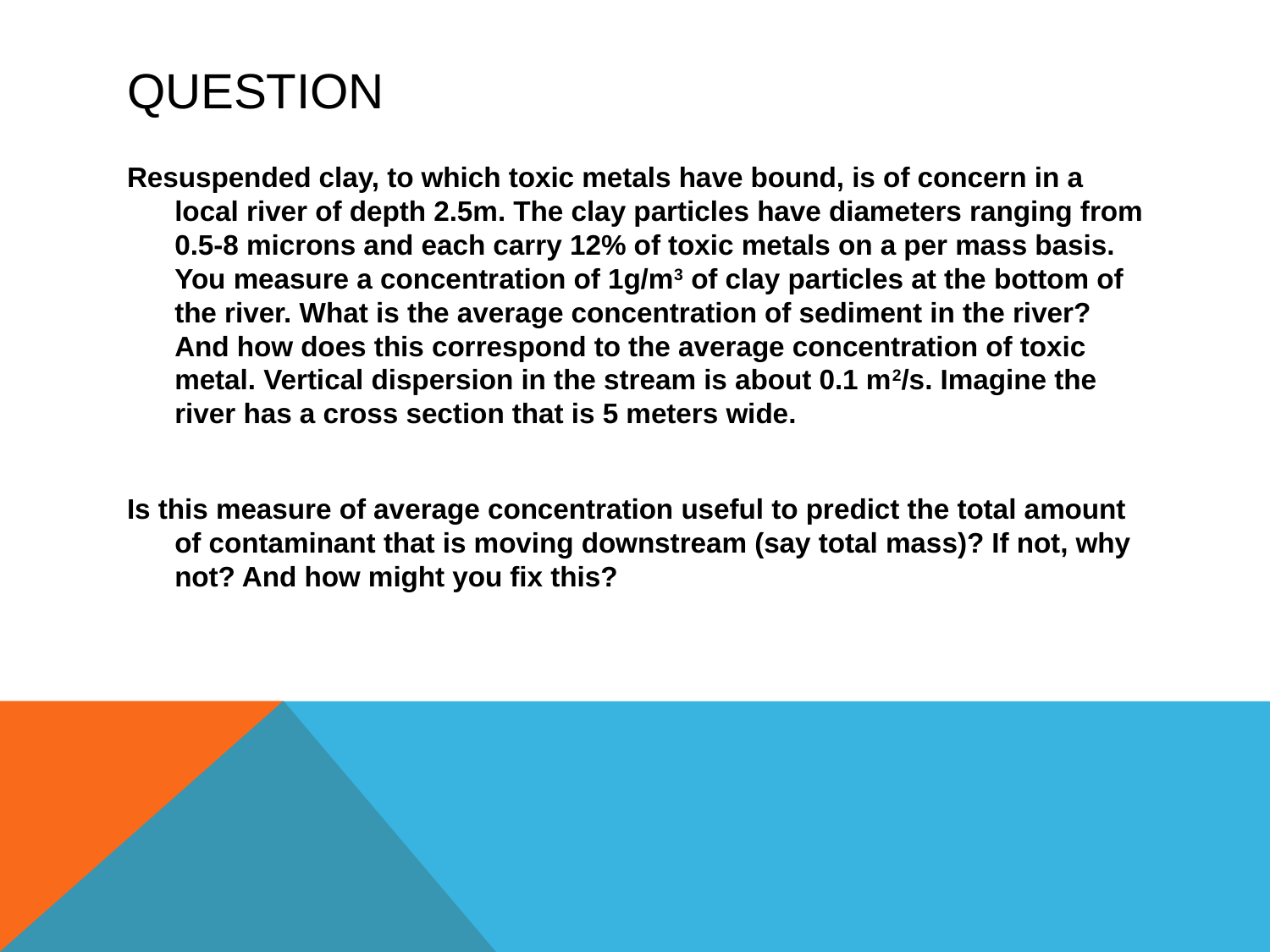

# Question
Resuspended clay, to which toxic metals have bound, is of concern in a local river of depth 2.5m. The clay particles have diameters ranging from 0.5-8 microns and each carry 12% of toxic metals on a per mass basis. You measure a concentration of 1g/m3 of clay particles at the bottom of the river. What is the average concentration of sediment in the river? And how does this correspond to the average concentration of toxic metal. Vertical dispersion in the stream is about 0.1 m2/s. Imagine the river has a cross section that is 5 meters wide.

Is this measure of average concentration useful to predict the total amount of contaminant that is moving downstream (say total mass)? If not, why not? And how might you fix this?